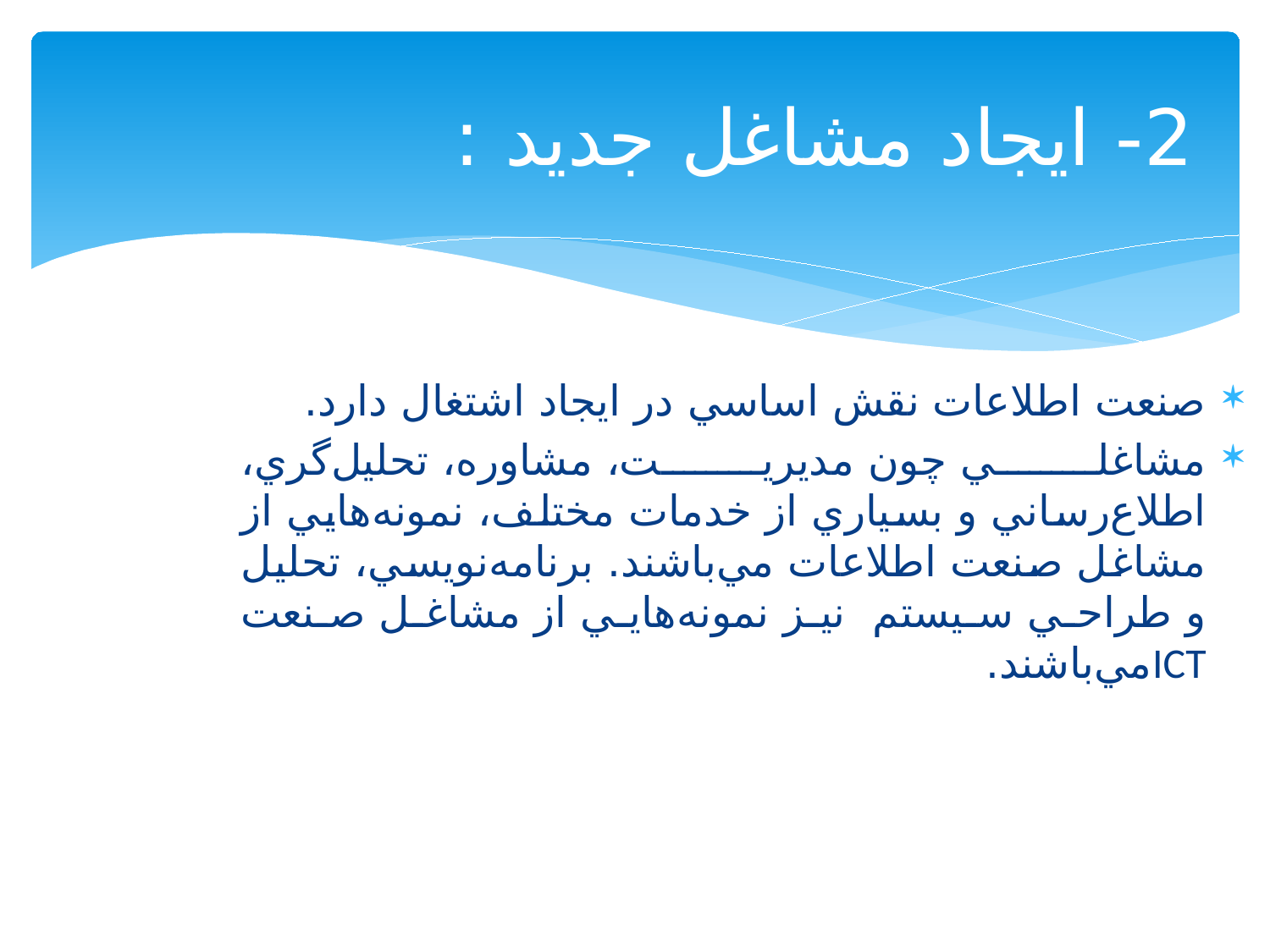

# 2- ایجاد مشاغل جدید :
صنعت اطلاعات نقش اساسي در ايجاد اشتغال دارد.
مشاغلي چون مديريت، مشاوره، تحليل‌گري، اطلاع‌رساني و بسياري از خدمات مختلف، نمونه‌هايي از مشاغل صنعت اطلاعات مي‌باشند. برنامه‌نويسي، تحليل و طراحي سيستم نیز نمونه‌هايي از مشاغل صنعت ICTمي‌باشند.